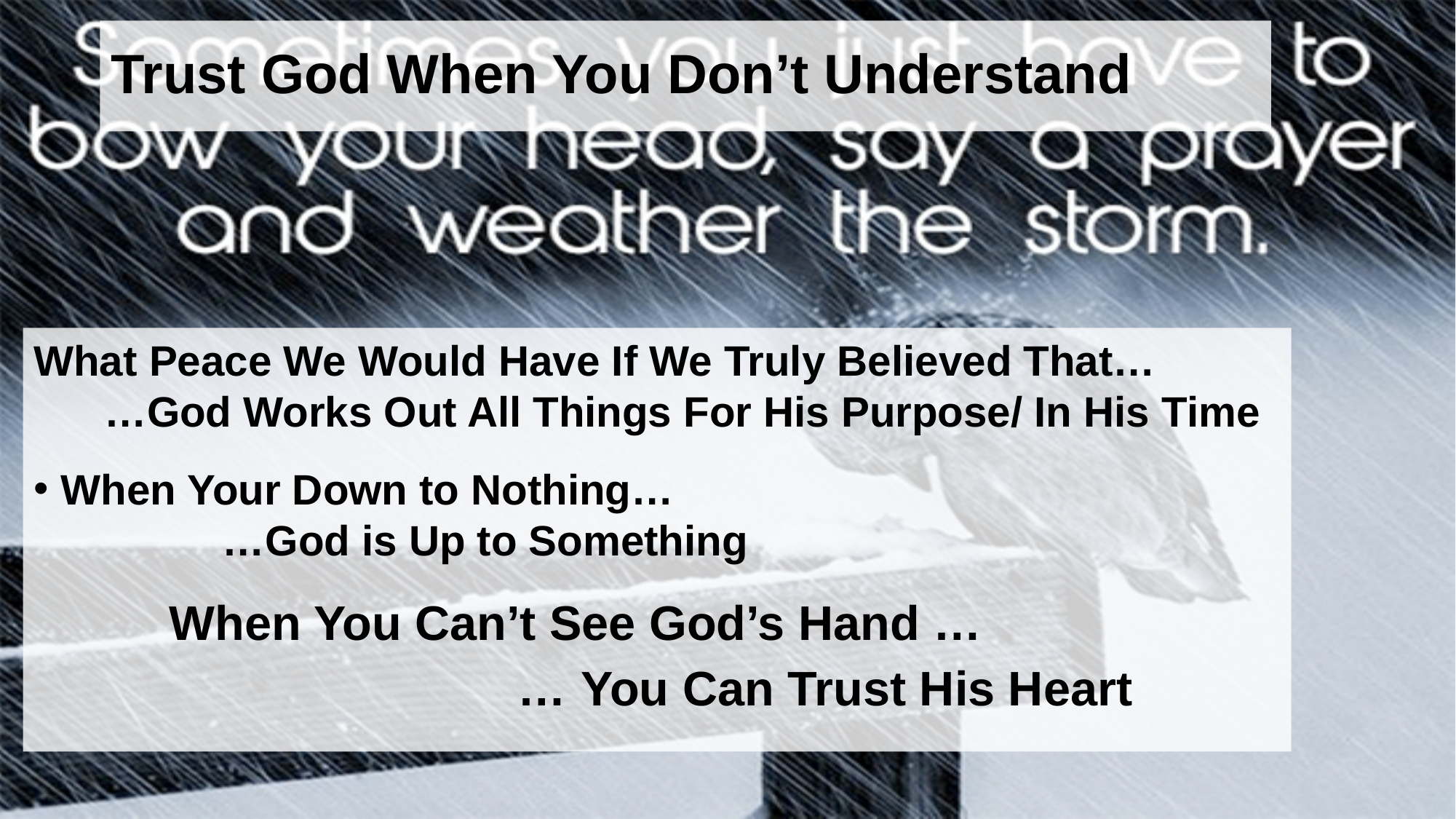

# Trust God When You Don’t Understand
What Peace We Would Have If We Truly Believed That…
      …God Works Out All Things For His Purpose/ In His Time
When Your Down to Nothing…
                …God is Up to Something
      When You Can’t See God’s Hand …
                                … You Can Trust His Heart